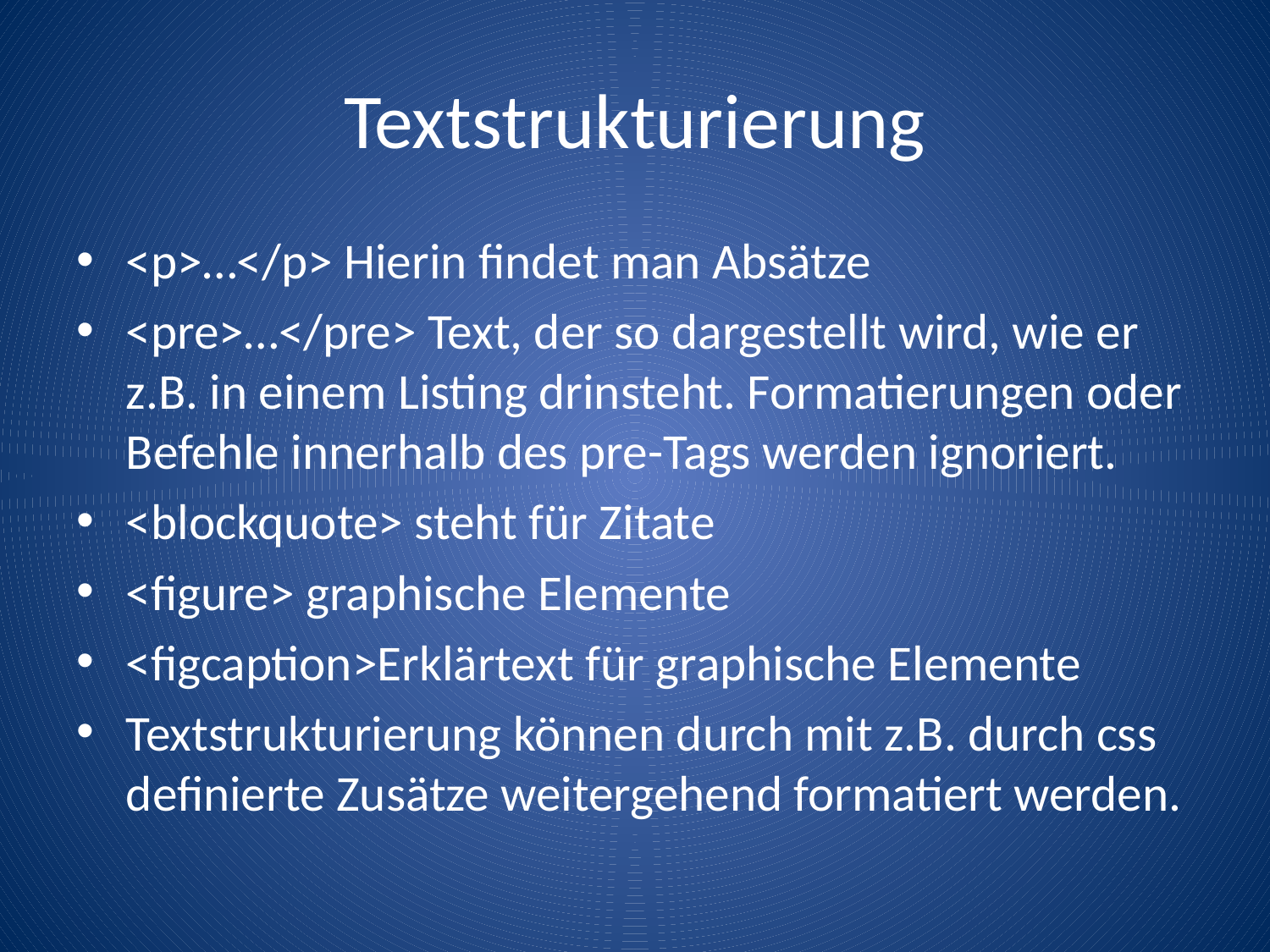

# Textstrukturierung
<p>…</p> Hierin findet man Absätze
<pre>…</pre> Text, der so dargestellt wird, wie er z.B. in einem Listing drinsteht. Formatierungen oder Befehle innerhalb des pre-Tags werden ignoriert.
<blockquote> steht für Zitate
<figure> graphische Elemente
<figcaption>Erklärtext für graphische Elemente
Textstrukturierung können durch mit z.B. durch css definierte Zusätze weitergehend formatiert werden.